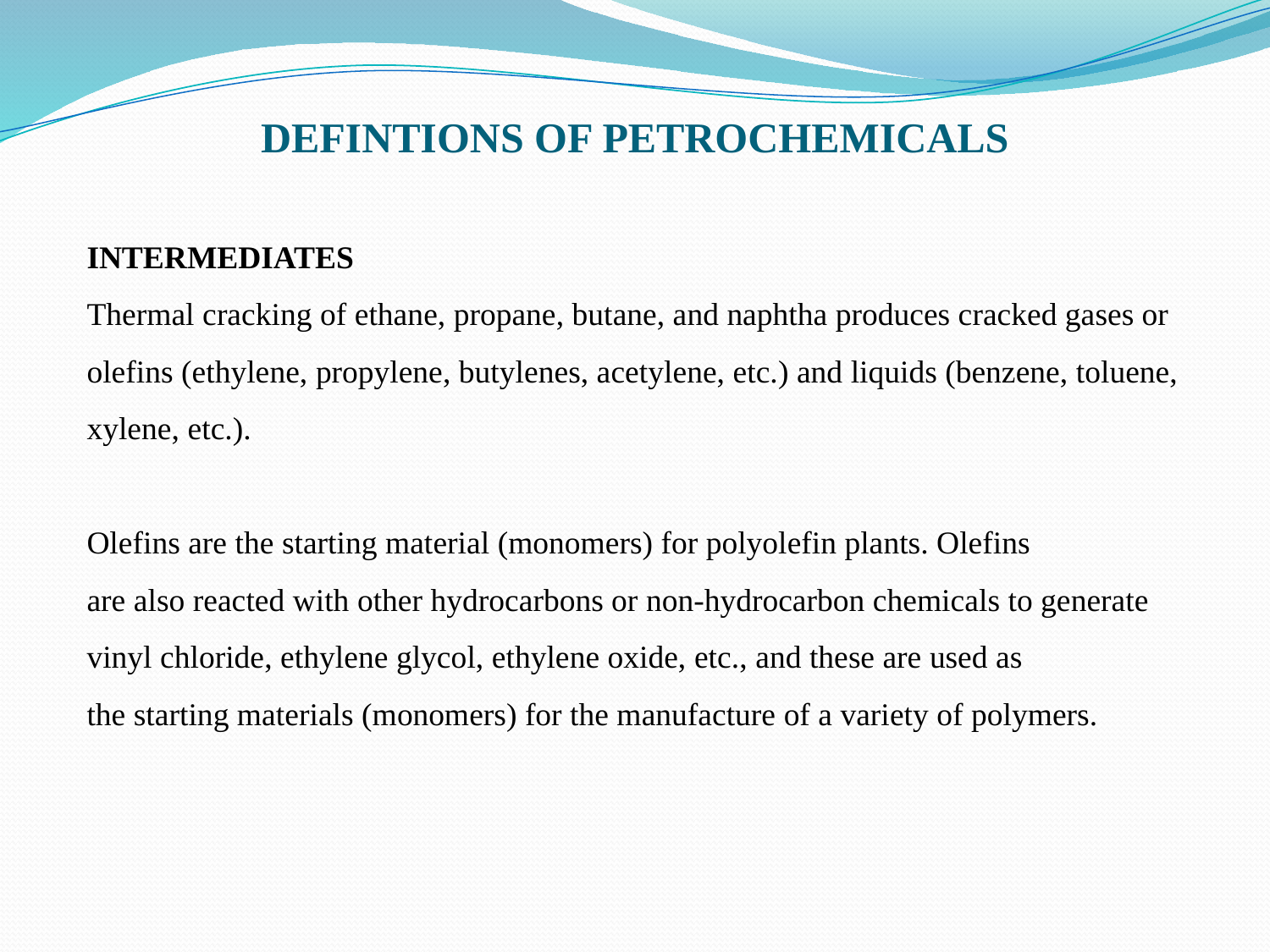

# DEFINTIONS OF PETROCHEMICALS
INTERMEDIATES
Thermal cracking of ethane, propane, butane, and naphtha produces cracked gases or
olefins (ethylene, propylene, butylenes, acetylene, etc.) and liquids (benzene, toluene,
xylene, etc.).

Olefins are the starting material (monomers) for polyolefin plants. Olefins
are also reacted with other hydrocarbons or non-hydrocarbon chemicals to generate
vinyl chloride, ethylene glycol, ethylene oxide, etc., and these are used as
the starting materials (monomers) for the manufacture of a variety of polymers.